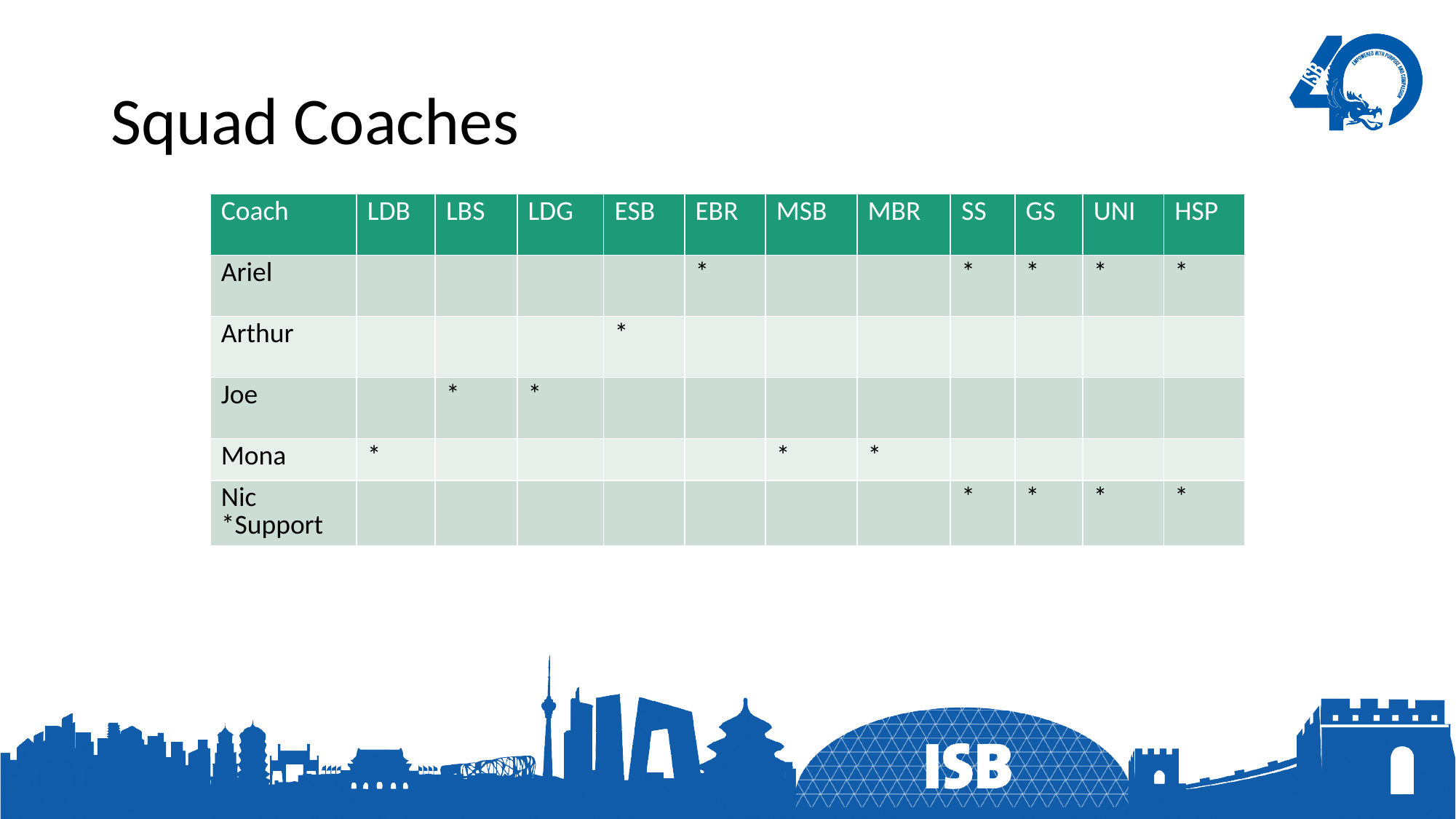

# Squad Coaches
| Coach | LDB | LBS | LDG | ESB | EBR | MSB | MBR | SS | GS | UNI | HSP |
| --- | --- | --- | --- | --- | --- | --- | --- | --- | --- | --- | --- |
| Ariel |  |  |  |  | \* |  |  | \* | \* | \* | \* |
| Arthur |  |  |  | \* |  |  |  |  |  |  |  |
| Joe |  | \* | \* |  |  |  |  |  |  |  |  |
| Mona | \* |  |  |  |  | \* | \* |  |  |  |  |
| Nic \*Support |  |  |  |  |  |  |  | \* | \* | \* | \* |